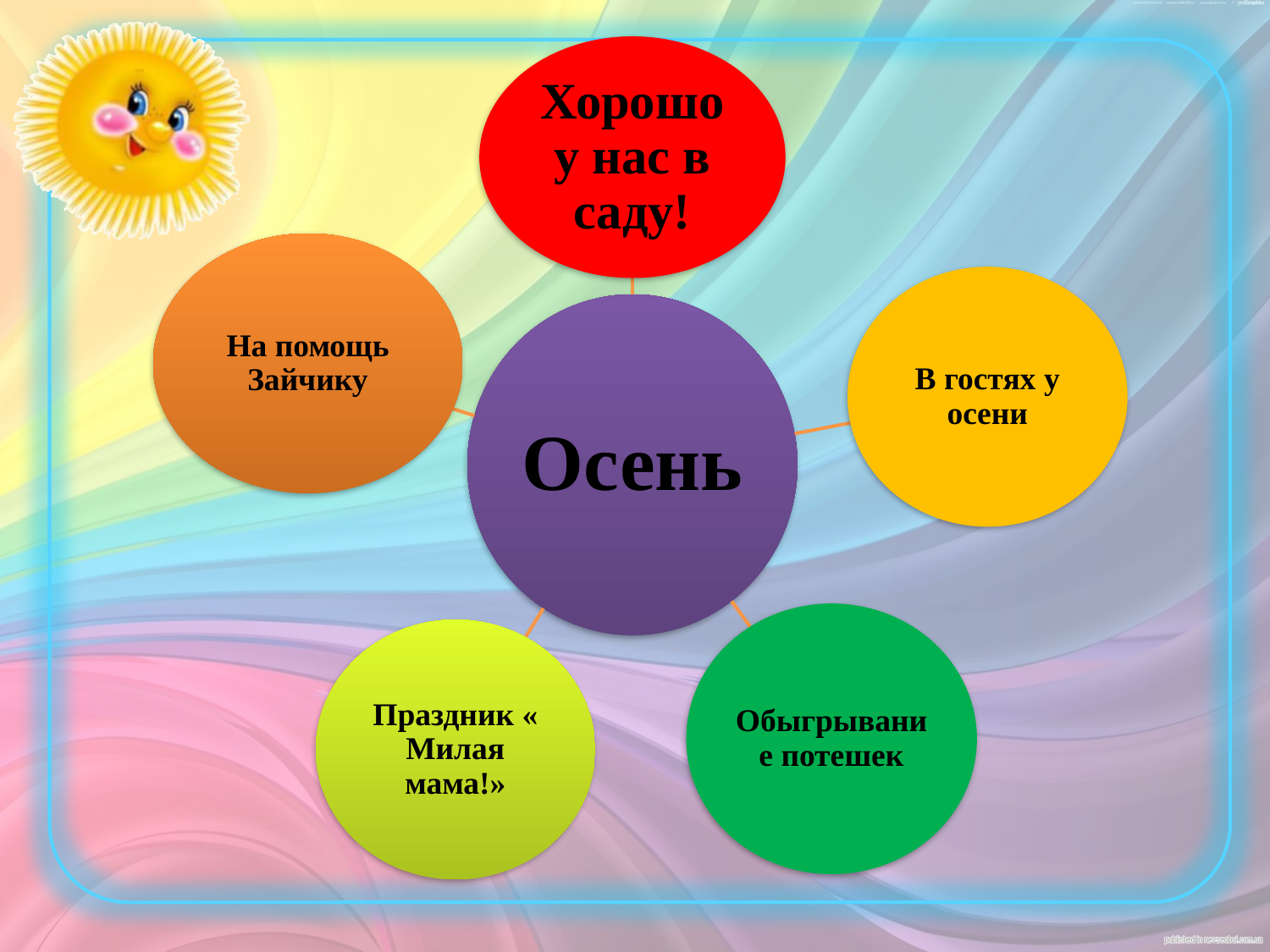

Осень

Хорошо у нас в саду!

В гостях у осени

Обыгрывание потешек

Праздник « Милая мама!»

На помощь Зайчику